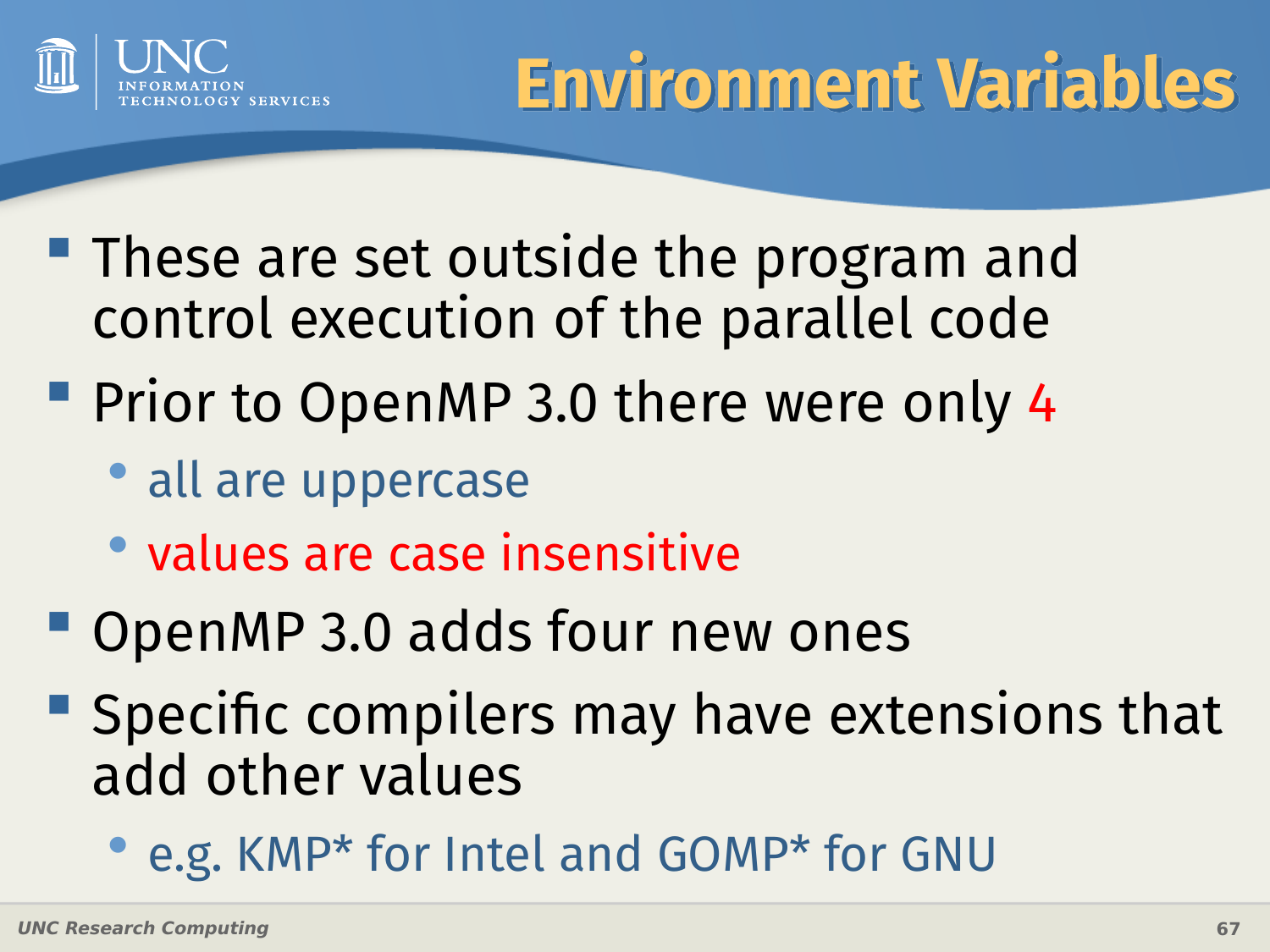

# Environment Variables
These are set outside the program and control execution of the parallel code
Prior to OpenMP 3.0 there were only 4
all are uppercase
values are case insensitive
OpenMP 3.0 adds four new ones
Specific compilers may have extensions that add other values
e.g. KMP* for Intel and GOMP* for GNU